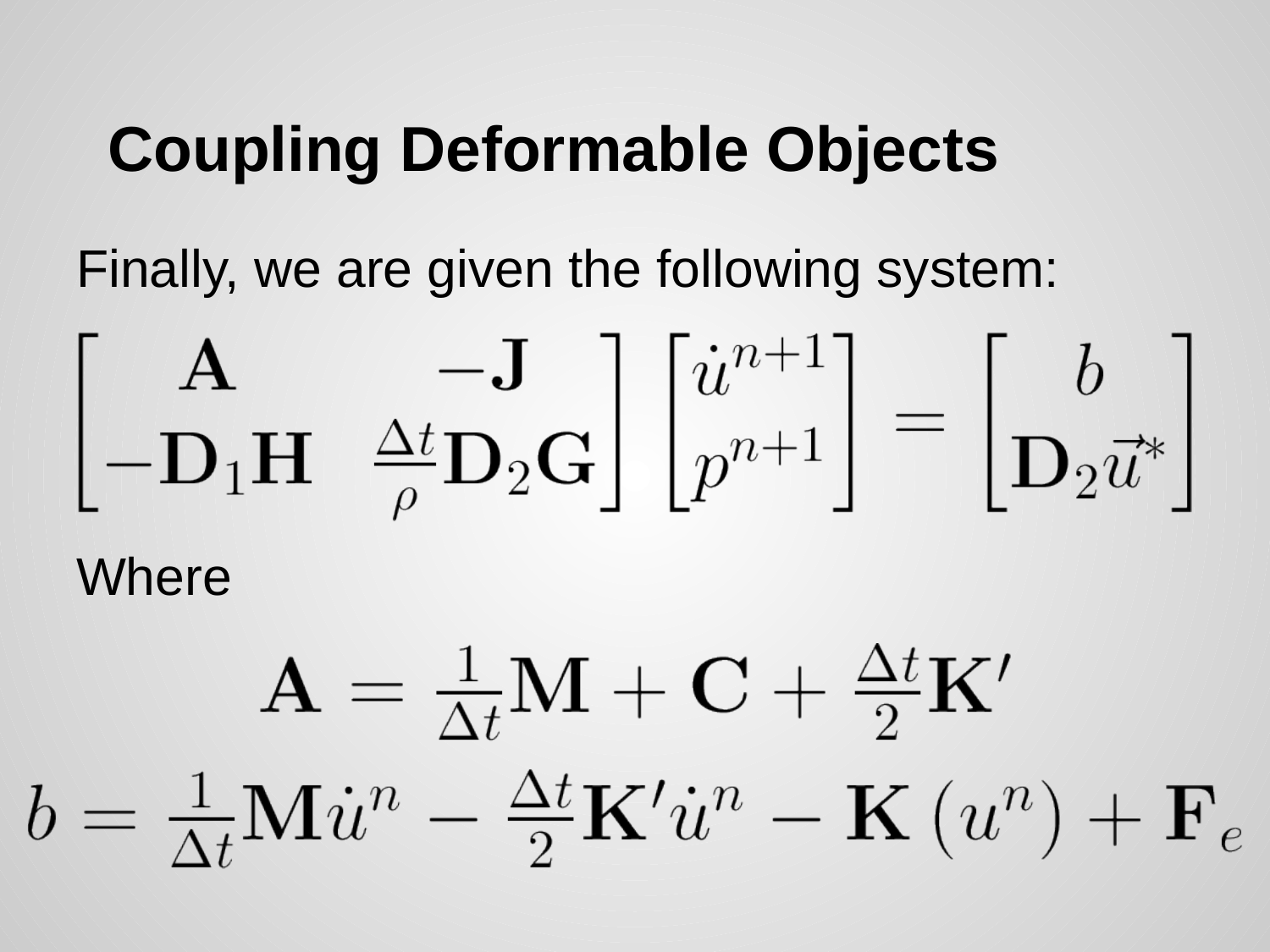

# Coupling Deformable Objects
Finally, we are given the following system:

Where